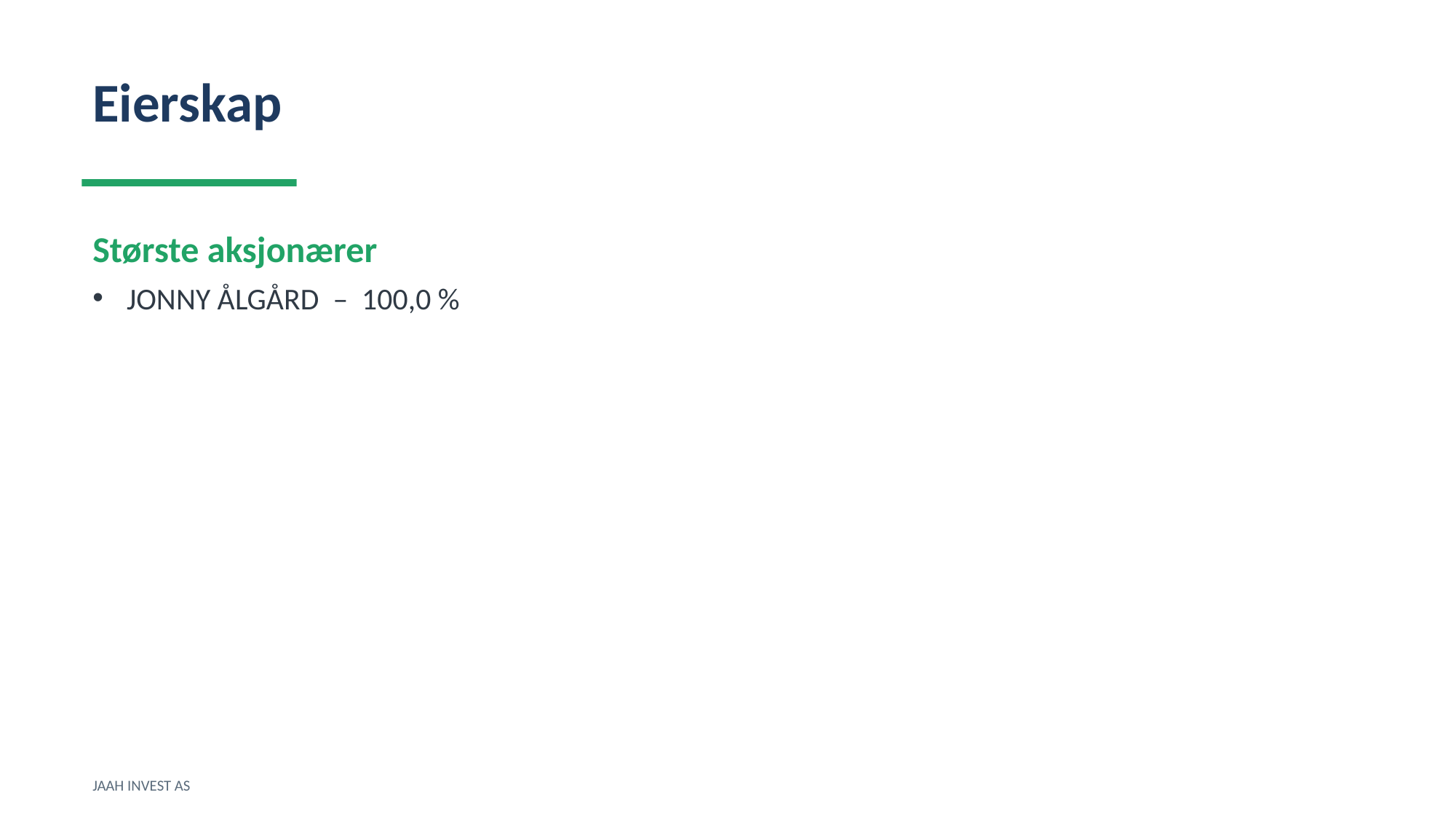

Eierskap

Største aksjonærer
JONNY ÅLGÅRD  –  100,0 %
JAAH INVEST AS